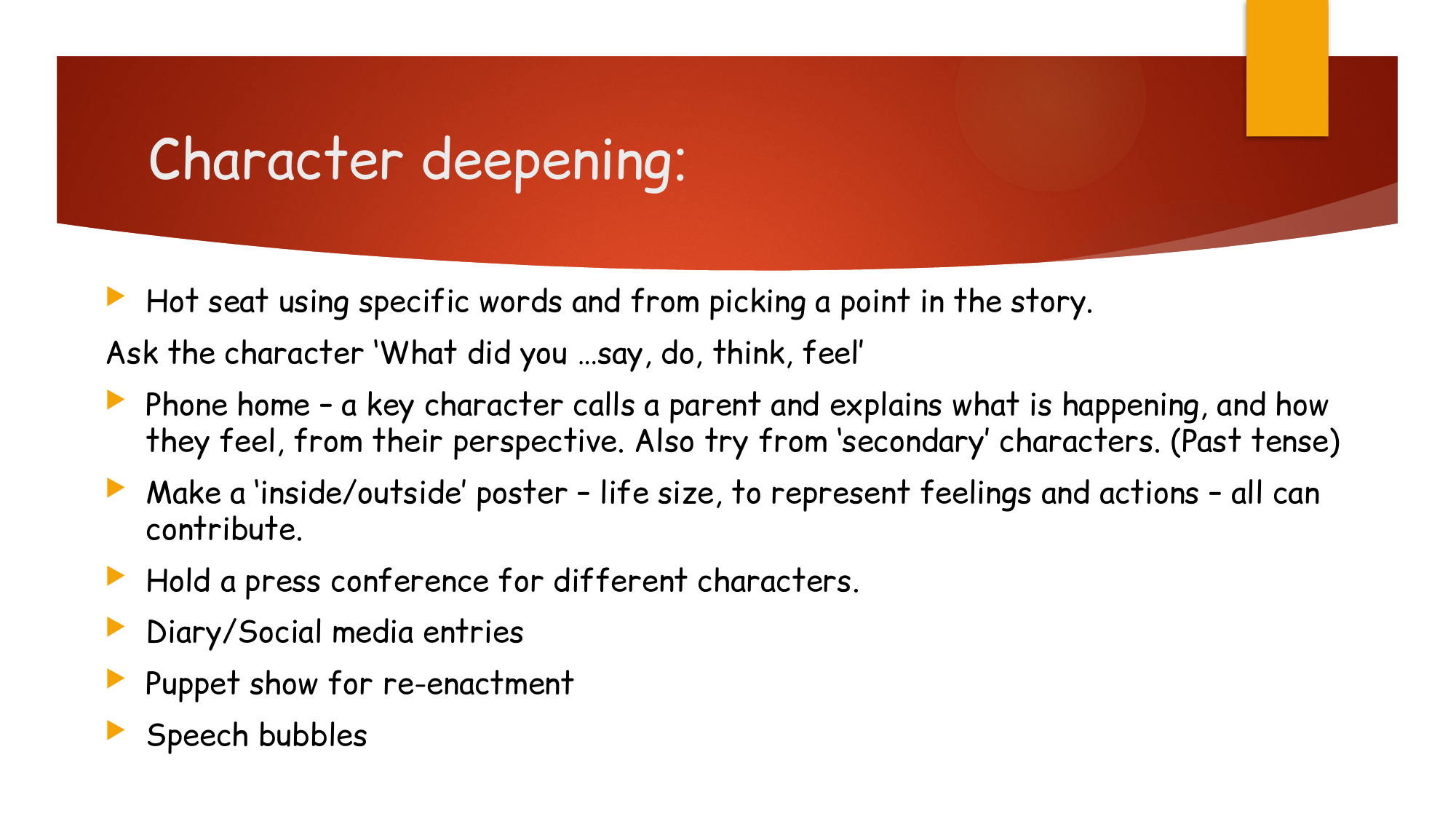

# Character deepening:
Hot seat using specific words and from picking a point in the story.
Ask the character ‘What did you …say, do, think, feel’
Phone home – a key character calls a parent and explains what is happening, and how they feel, from their perspective. Also try from ‘secondary’ characters. (Past tense)
Make a ‘inside/outside’ poster – life size, to represent feelings and actions – all can contribute.
Hold a press conference for different characters.
Diary/Social media entries
Puppet show for re-enactment
Speech bubbles